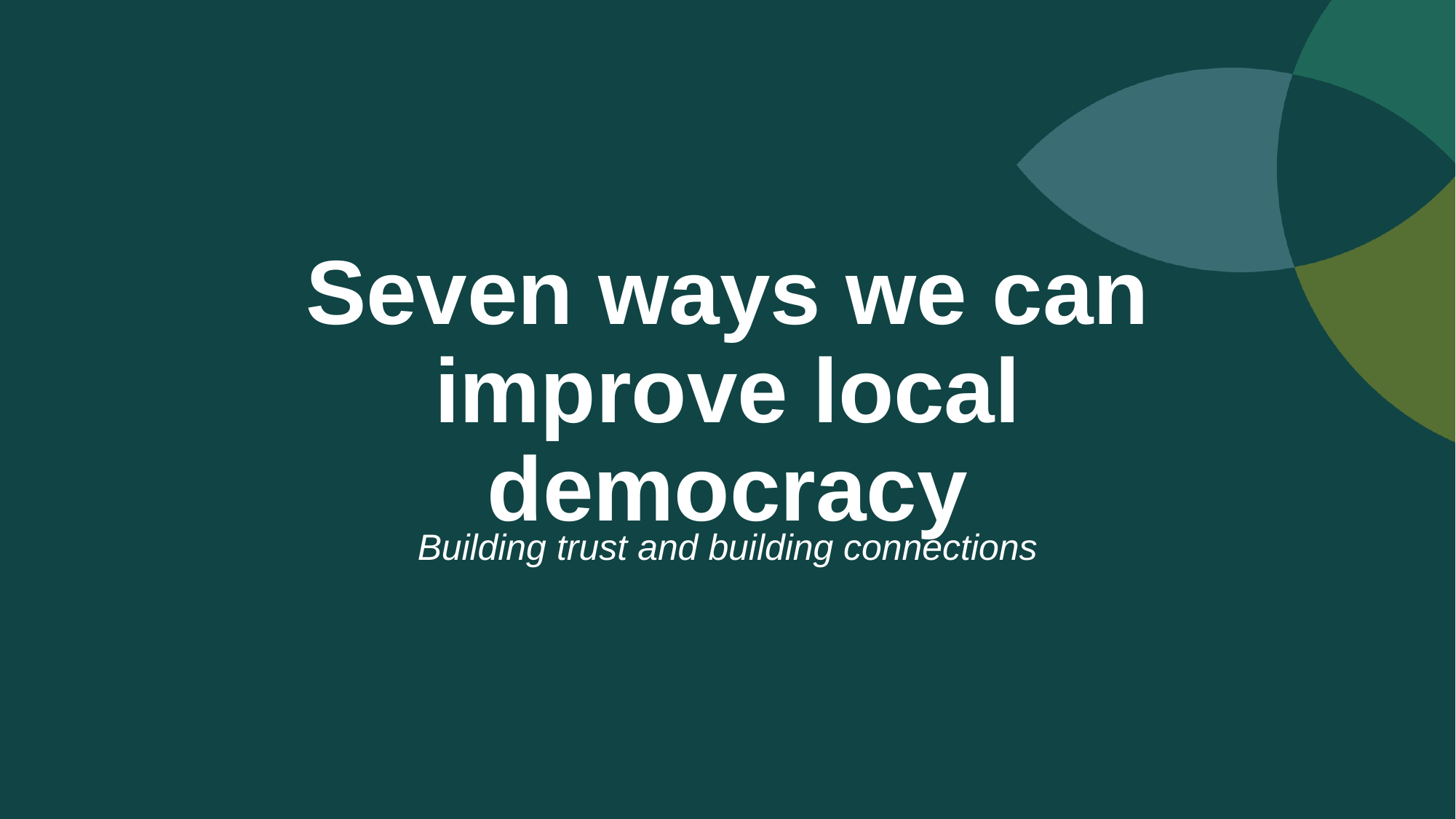

Seven ways we can improve local democracy
Building trust and building connections